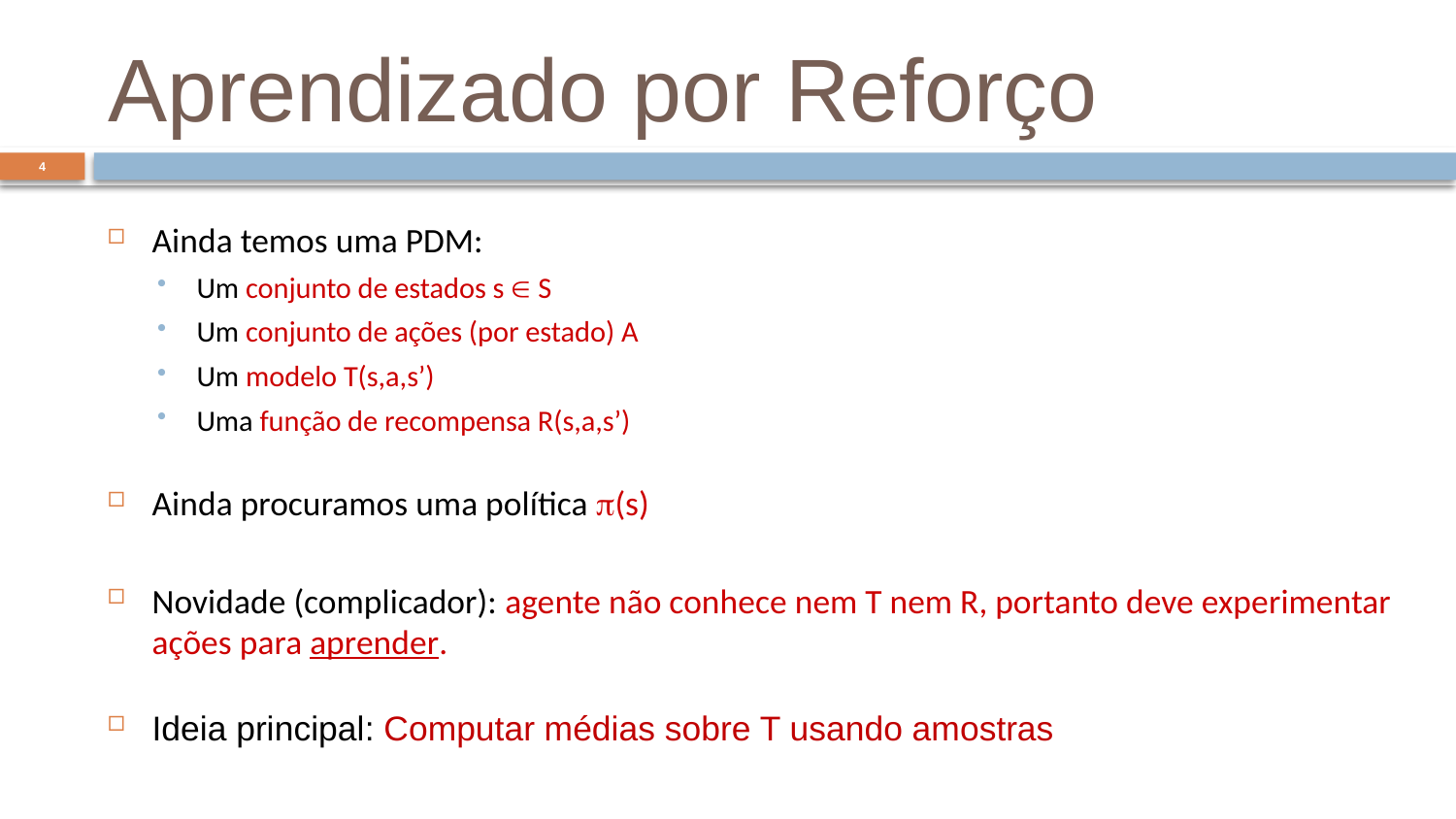

# Aprendizado por Reforço
4
Ainda temos uma PDM:
Um conjunto de estados s ∈ S
Um conjunto de ações (por estado) A
Um modelo T(s,a,s’)
Uma função de recompensa R(s,a,s’)

Ainda procuramos uma política π(s)

Novidade (complicador): agente não conhece nem T nem R, portanto deve experimentar ações para aprender.

Ideia principal: Computar médias sobre T usando amostras